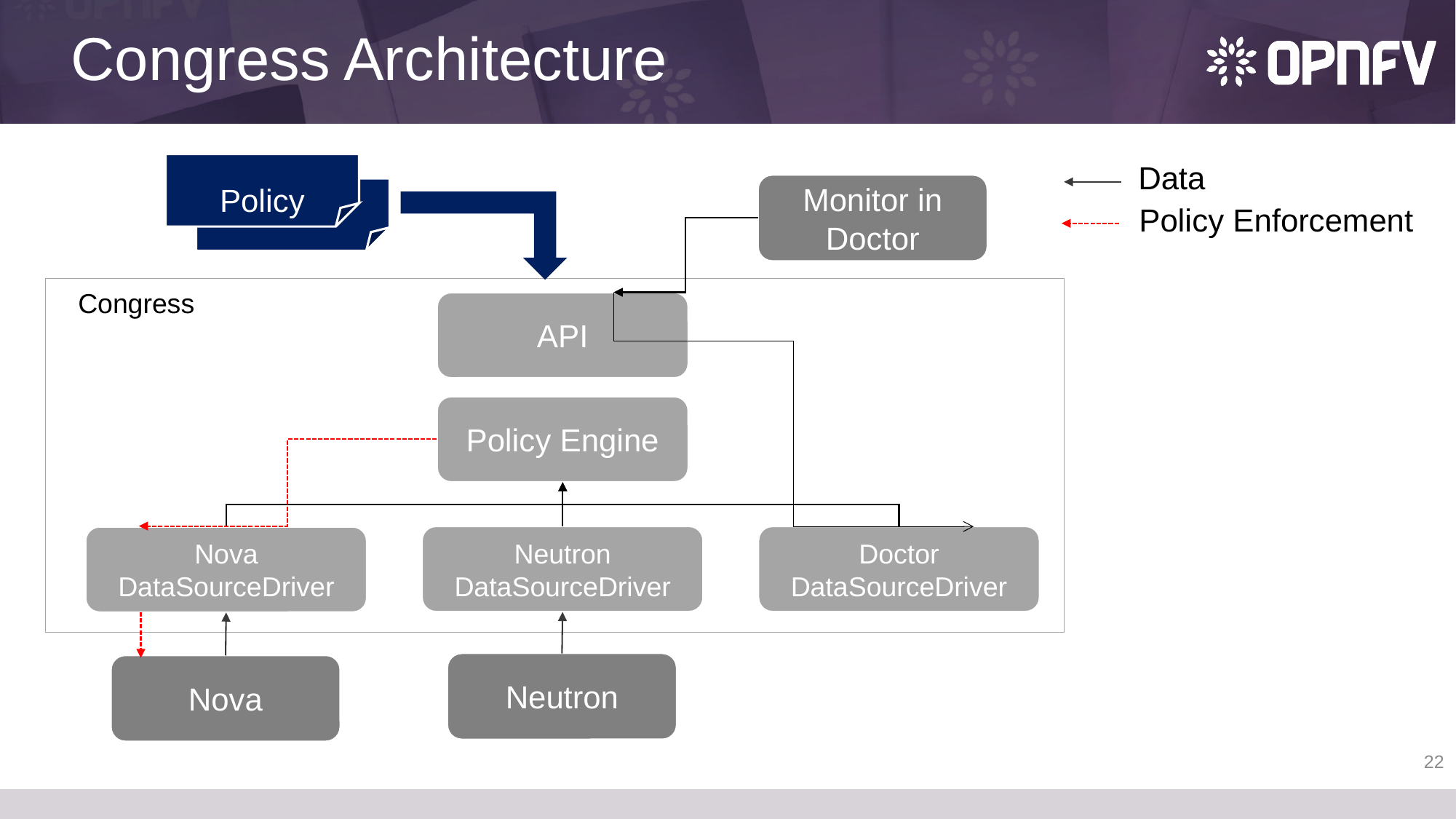

# Congress Architecture
Data
Policy
Monitor in Doctor
Policy

Policy Enforcement
Congress

API
Policy Engine
Neutron DataSourceDriver
Doctor
DataSourceDriver
Nova DataSourceDriver
Neutron
Nova
22